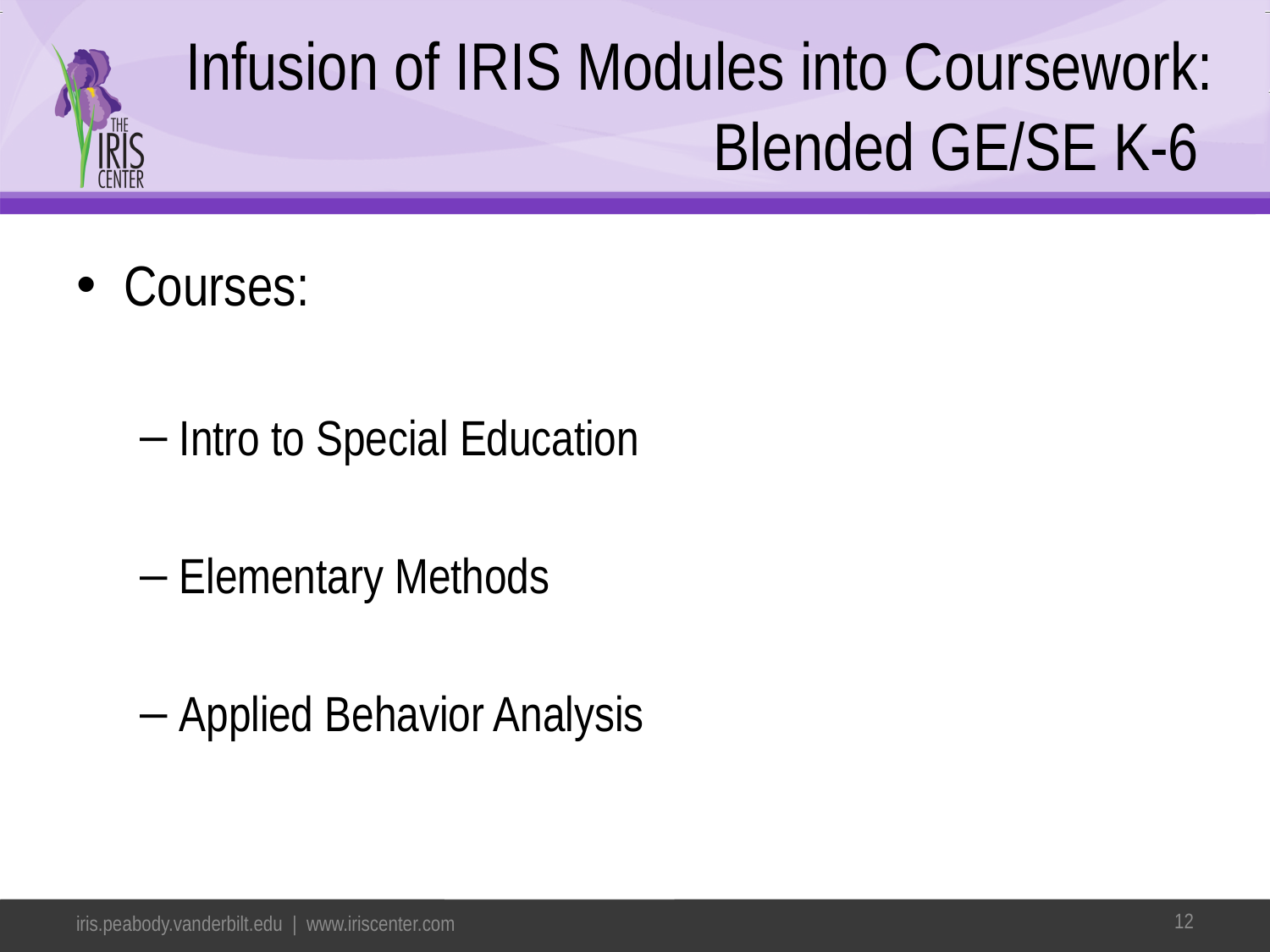

# Infusion of IRIS Modules into Coursework: Blended GE/SE K-6
Courses:

Intro to Special Education

Elementary Methods

Applied Behavior Analysis
12
iris.peabody.vanderbilt.edu  |  www.iriscenter.com